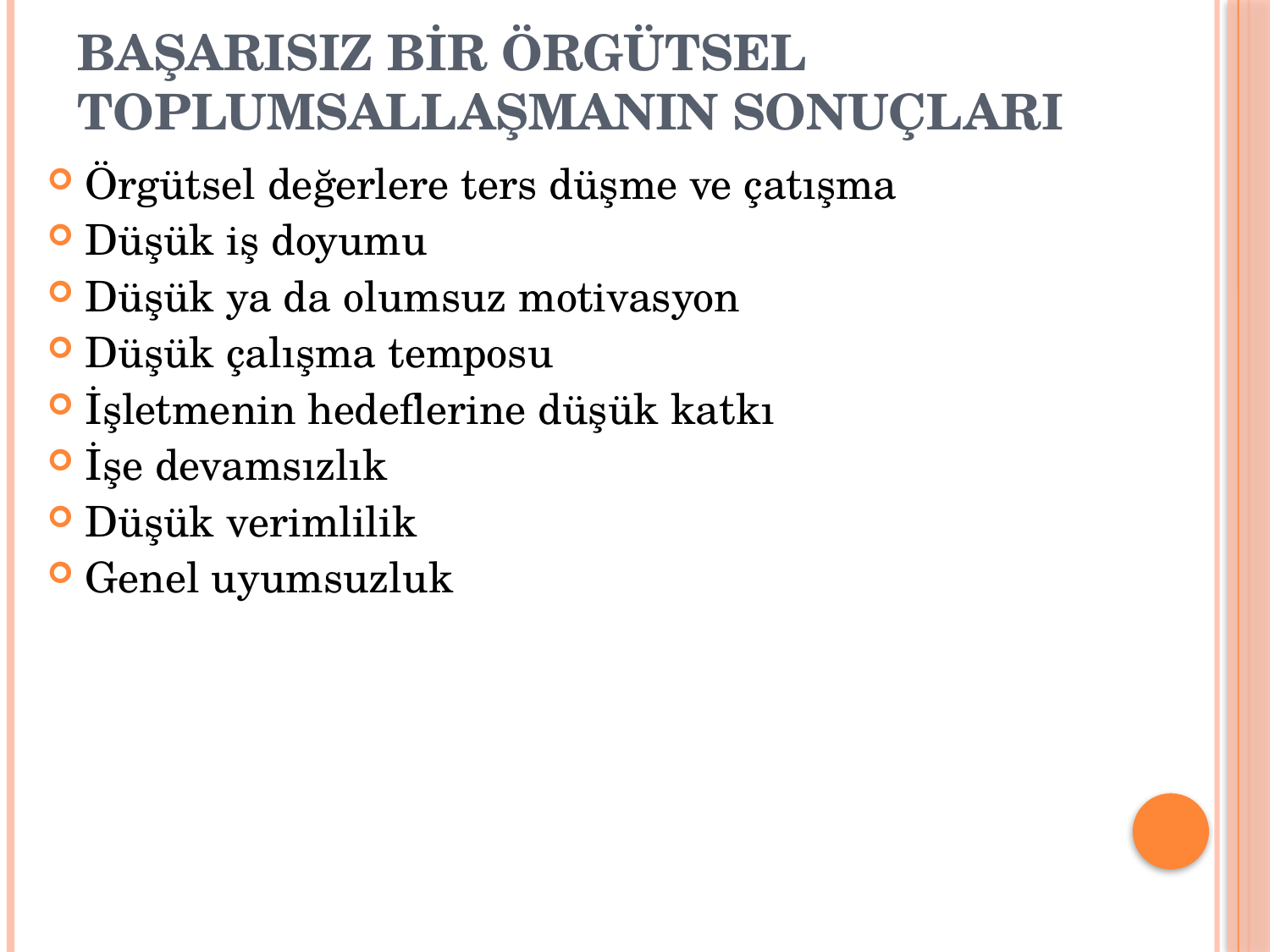

# Başarısız Bir Örgütsel Toplumsallaşmanın Sonuçları
Örgütsel değerlere ters düşme ve çatışma
Düşük iş doyumu
Düşük ya da olumsuz motivasyon
Düşük çalışma temposu
İşletmenin hedeflerine düşük katkı
İşe devamsızlık
Düşük verimlilik
Genel uyumsuzluk